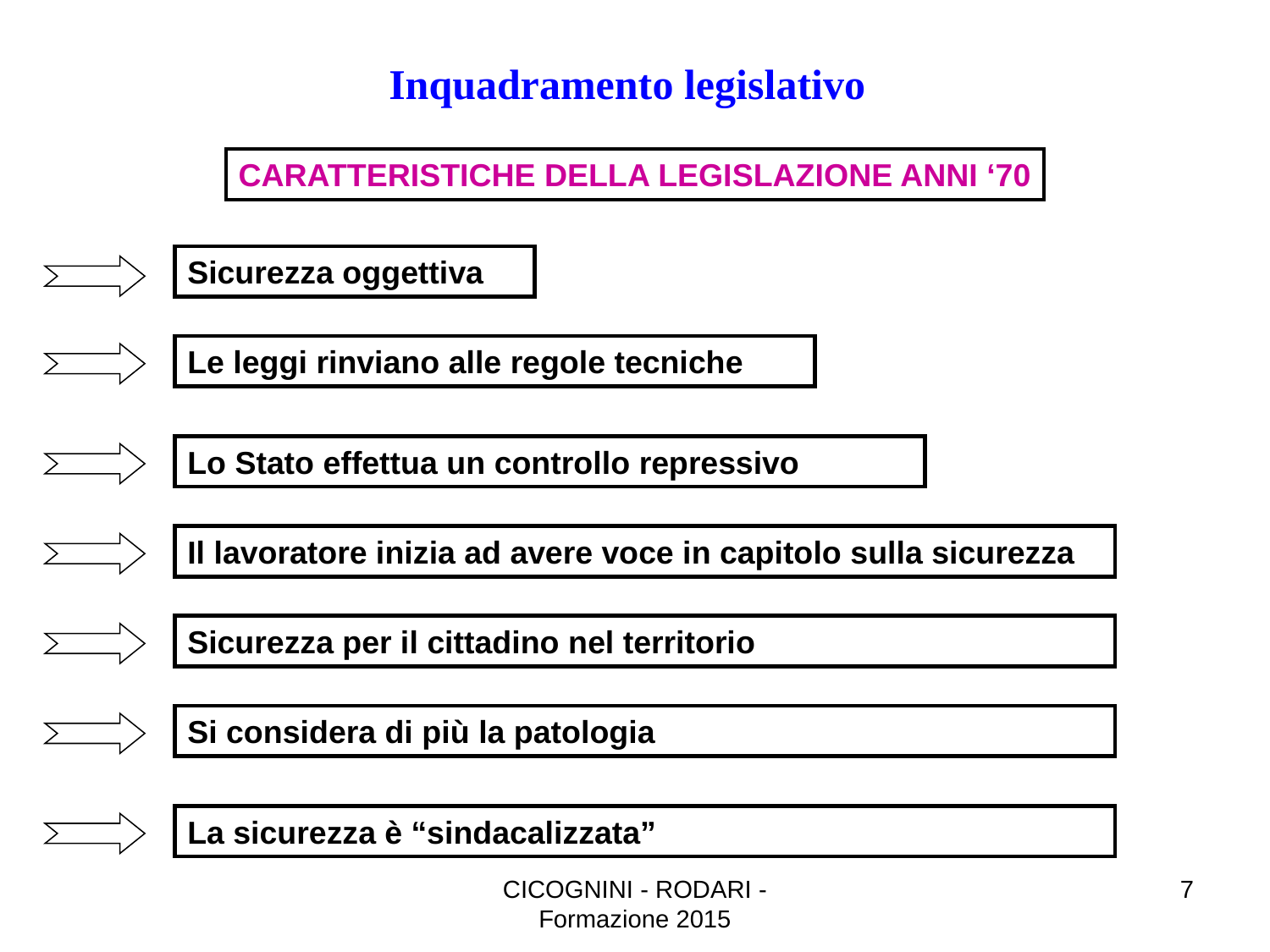

Inquadramento legislativo
CARATTERISTICHE DELLA LEGISLAZIONE ANNI ‘70
Sicurezza oggettiva

Le leggi rinviano alle regole tecniche

Lo Stato effettua un controllo repressivo

Il lavoratore inizia ad avere voce in capitolo sulla sicurezza

Sicurezza per il cittadino nel territorio

Si considera di più la patologia

La sicurezza è “sindacalizzata”

CICOGNINI - RODARI - Formazione 2015
7